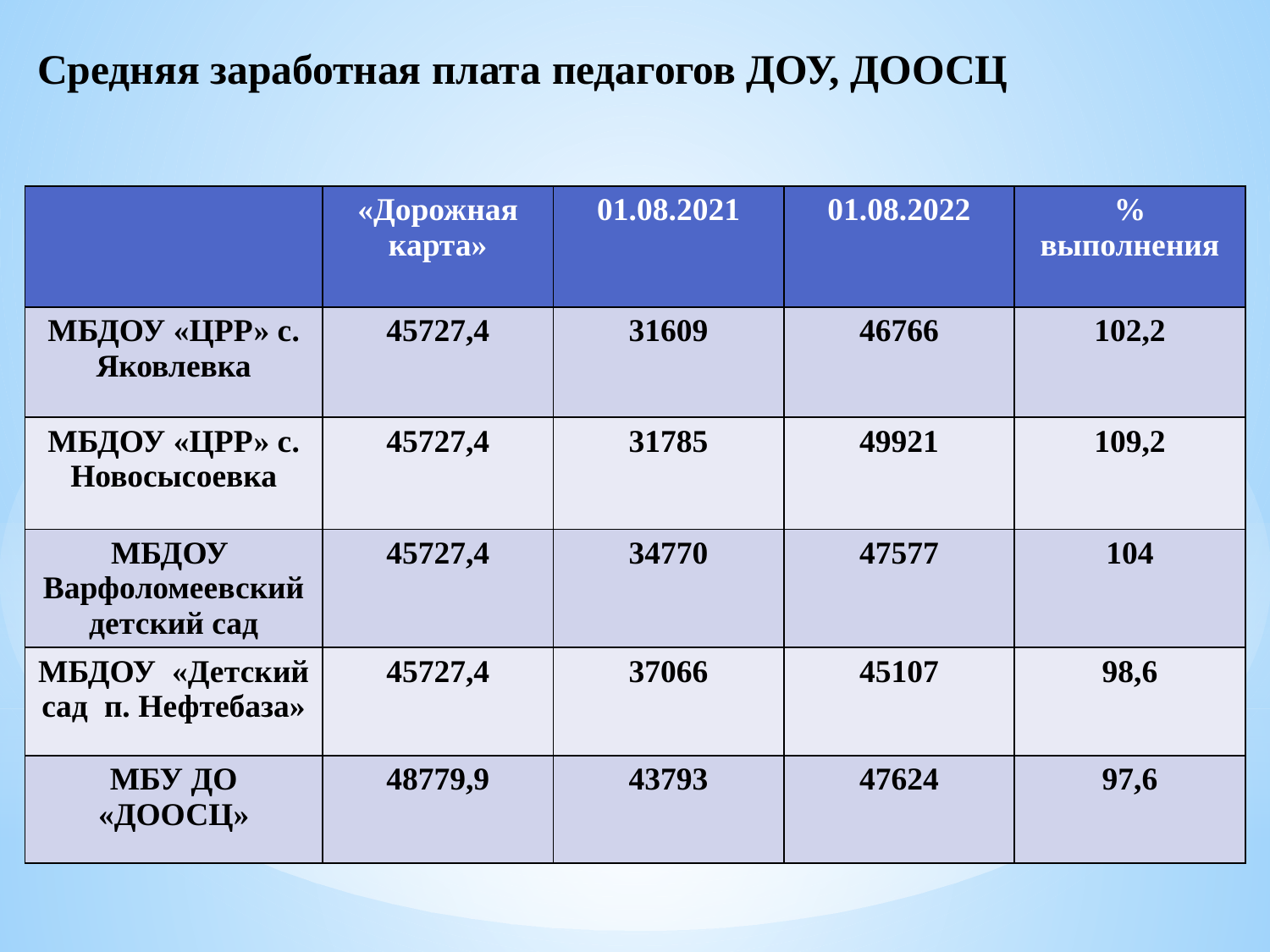

# Средняя заработная плата педагогов ДОУ, ДООСЦ
|  | «Дорожная карта» | 01.08.2021 | 01.08.2022 | % выполнения |
| --- | --- | --- | --- | --- |
| МБДОУ «ЦРР» с. Яковлевка | 45727,4 | 31609 | 46766 | 102,2 |
| МБДОУ «ЦРР» с. Новосысоевка | 45727,4 | 31785 | 49921 | 109,2 |
| МБДОУ Варфоломеевский детский сад | 45727,4 | 34770 | 47577 | 104 |
| МБДОУ «Детский сад п. Нефтебаза» | 45727,4 | 37066 | 45107 | 98,6 |
| МБУ ДО «ДООСЦ» | 48779,9 | 43793 | 47624 | 97,6 |